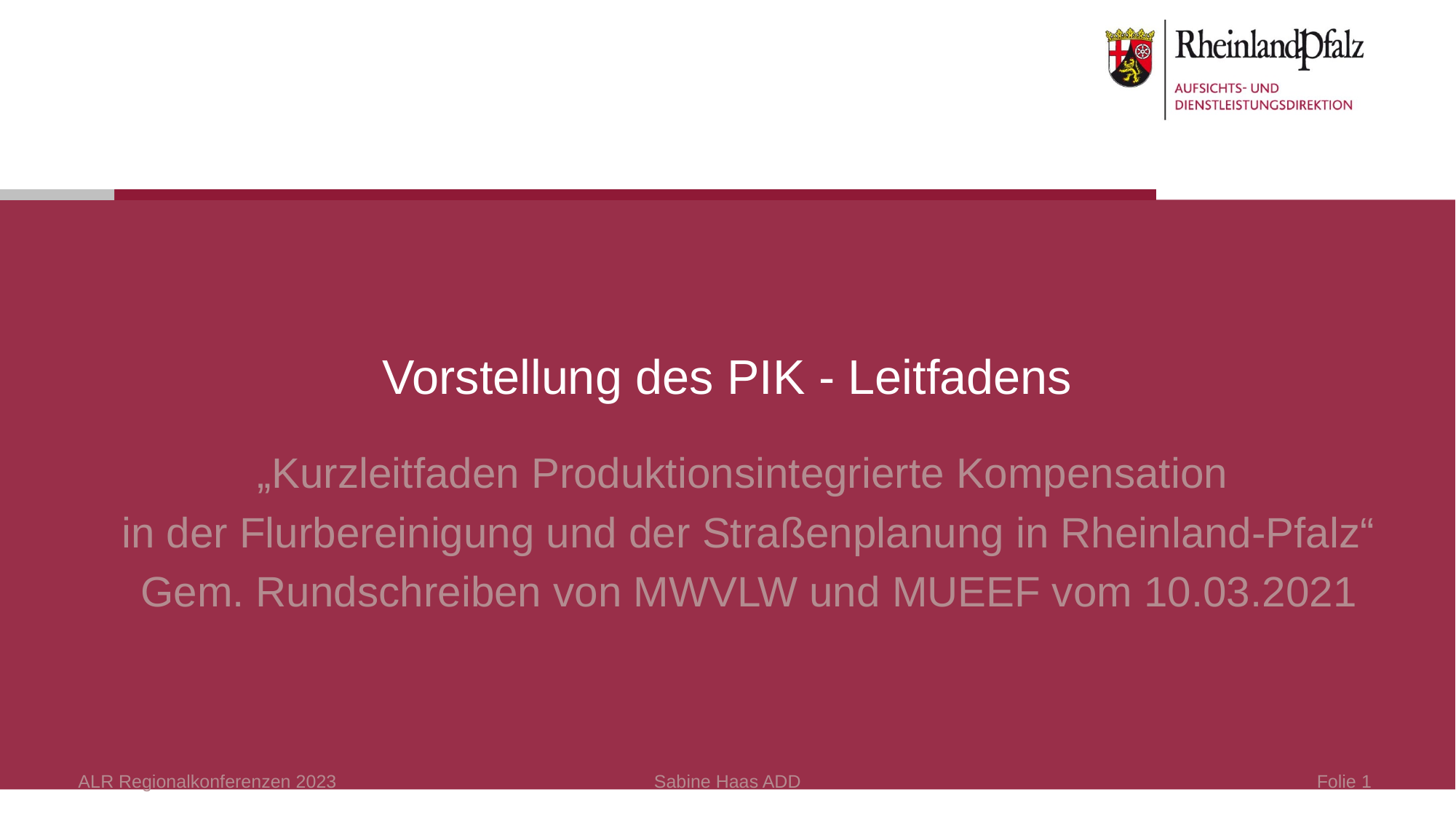

# Vorstellung des PIK - Leitfadens
„Kurzleitfaden Produktionsintegrierte Kompensation
in der Flurbereinigung und der Straßenplanung in Rheinland-Pfalz“
Gem. Rundschreiben von MWVLW und MUEEF vom 10.03.2021
ALR Regionalkonferenzen 2023
Sabine Haas ADD
 Folie 1